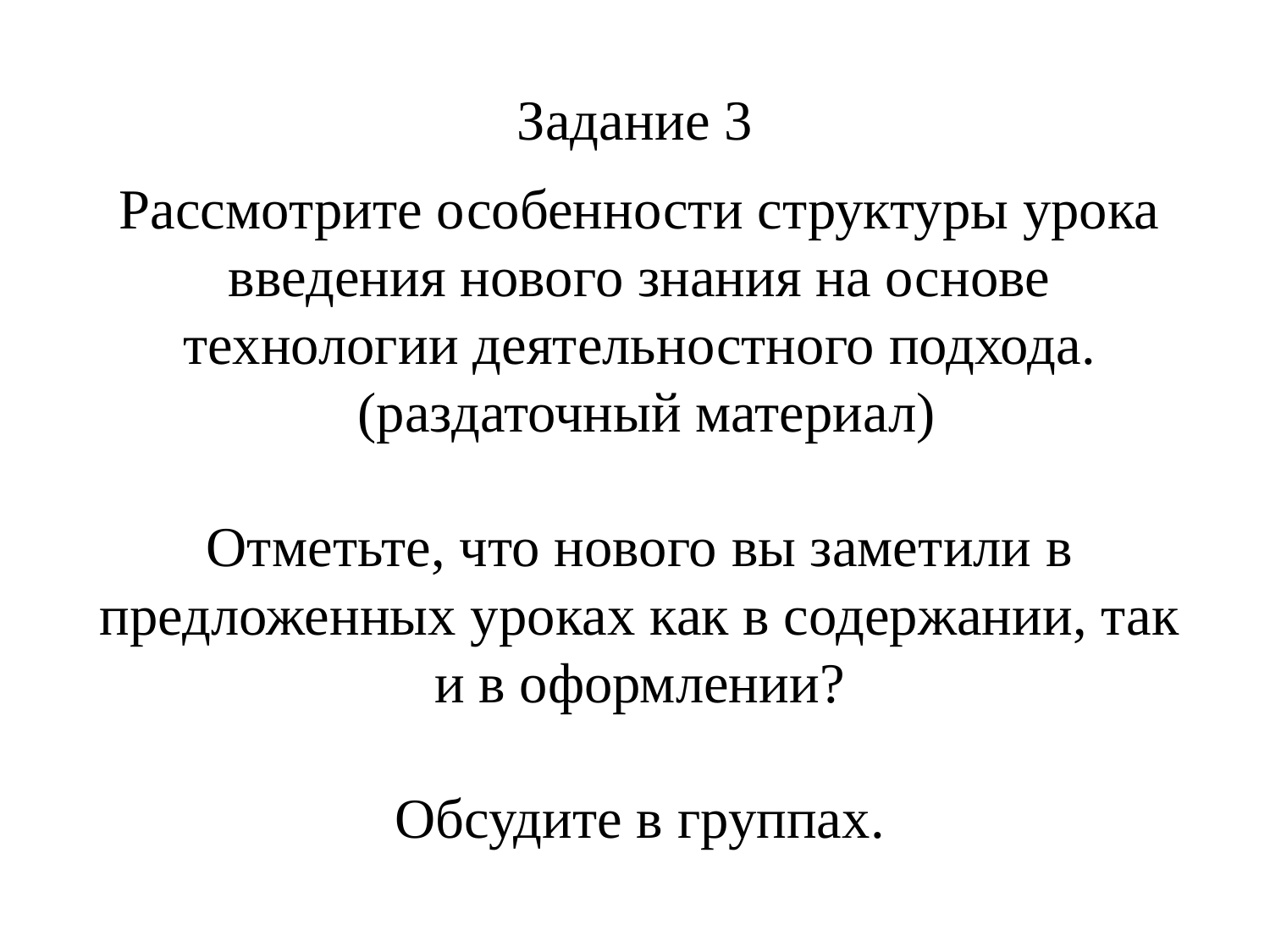

# Задание 3
Рассмотрите особенности структуры урока введения нового знания на основе технологии деятельностного подхода.
 (раздаточный материал)

Отметьте, что нового вы заметили в предложенных уроках как в содержании, так и в оформлении?

Обсудите в группах.